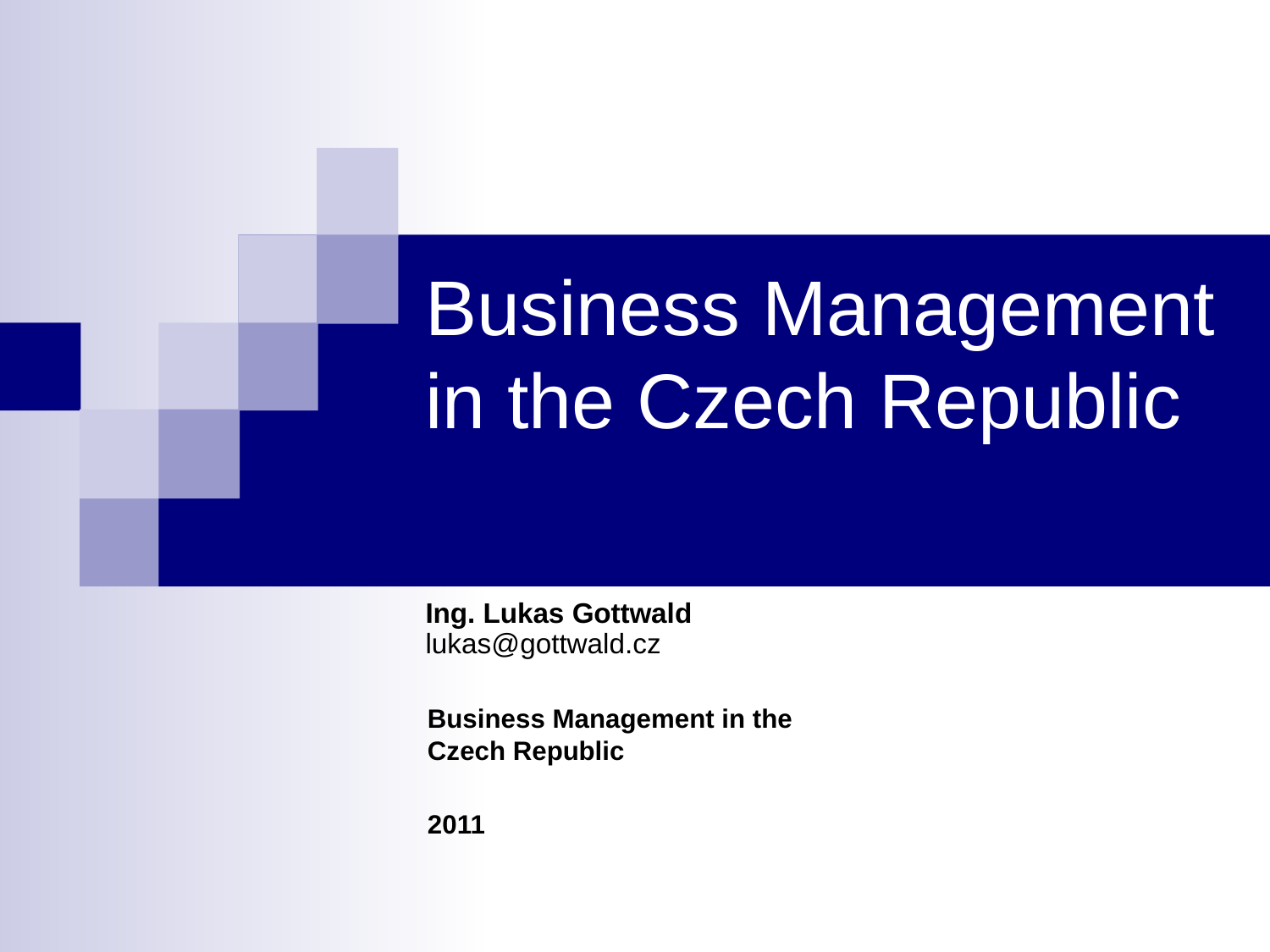

# Business Management in the Czech Republic
Ing. Lukas Gottwald
lukas@gottwald.cz

Business Management in the Czech Republic

2011